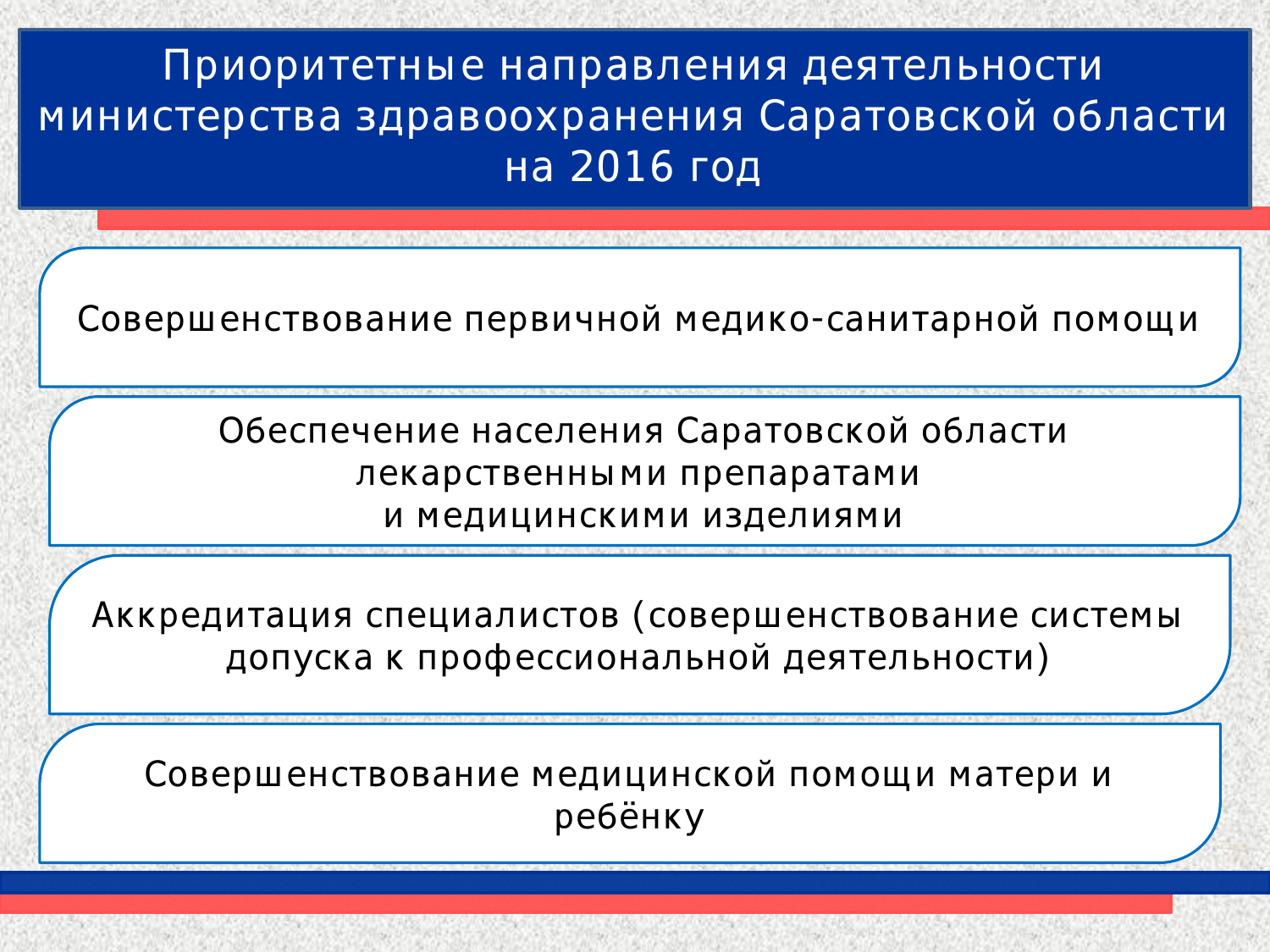

# Приоритетные направления деятельности министерства здравоохранения Саратовской области на 2016 год

Совершенствование первичной медико-санитарной помощи
Обеспечение населения Саратовской области лекарственными препаратами
и медицинскими изделиями
Аккредитация специалистов (совершенствование системы допуска к профессиональной деятельности)
Совершенствование медицинской помощи матери и ребёнку